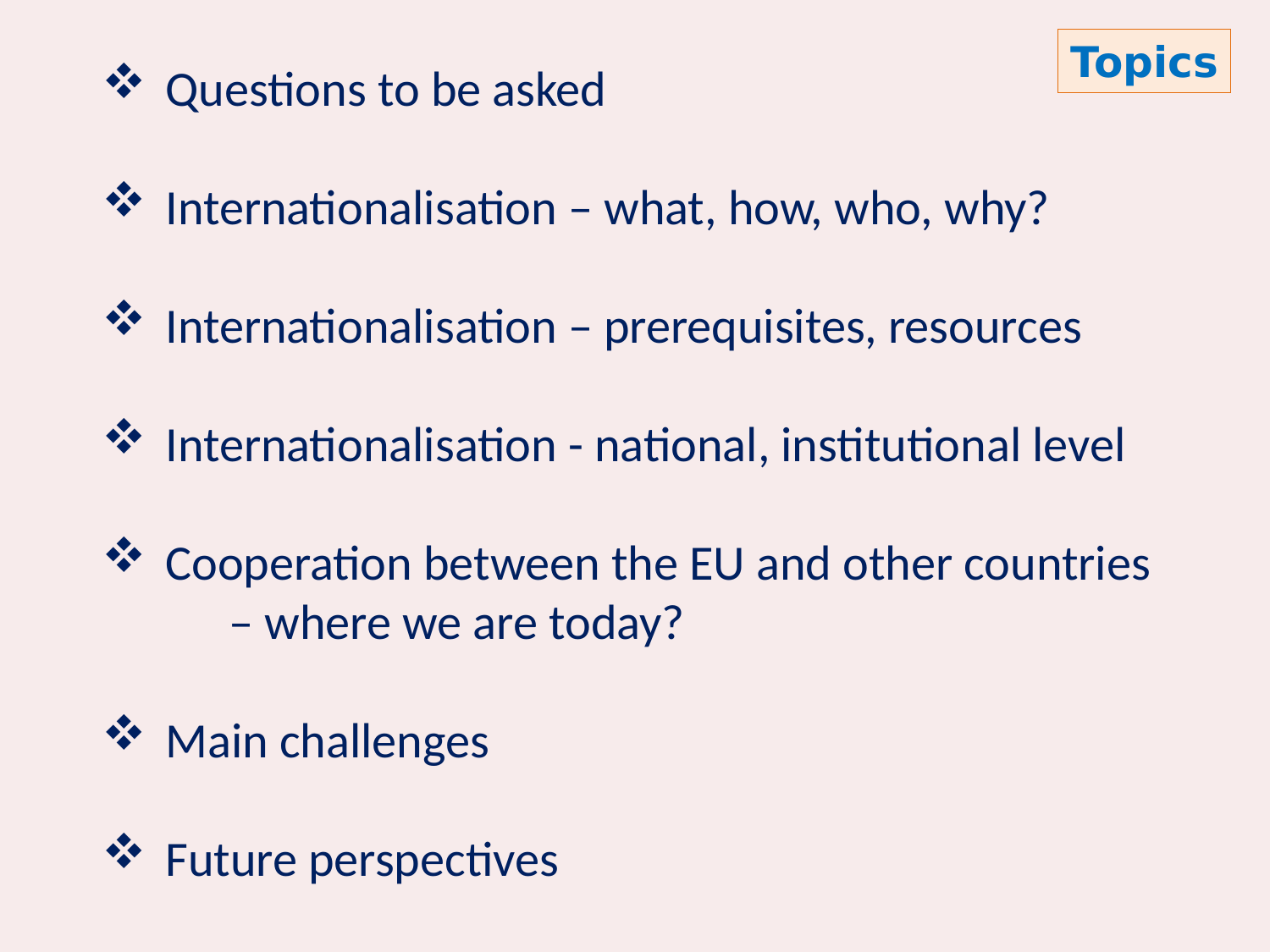

Topics
Questions to be asked

Internationalisation – what, how, who, why?

Internationalisation – prerequisites, resources

Internationalisation - national, institutional level

Cooperation between the EU and other countries
	– where we are today?

Main challenges

Future perspectives